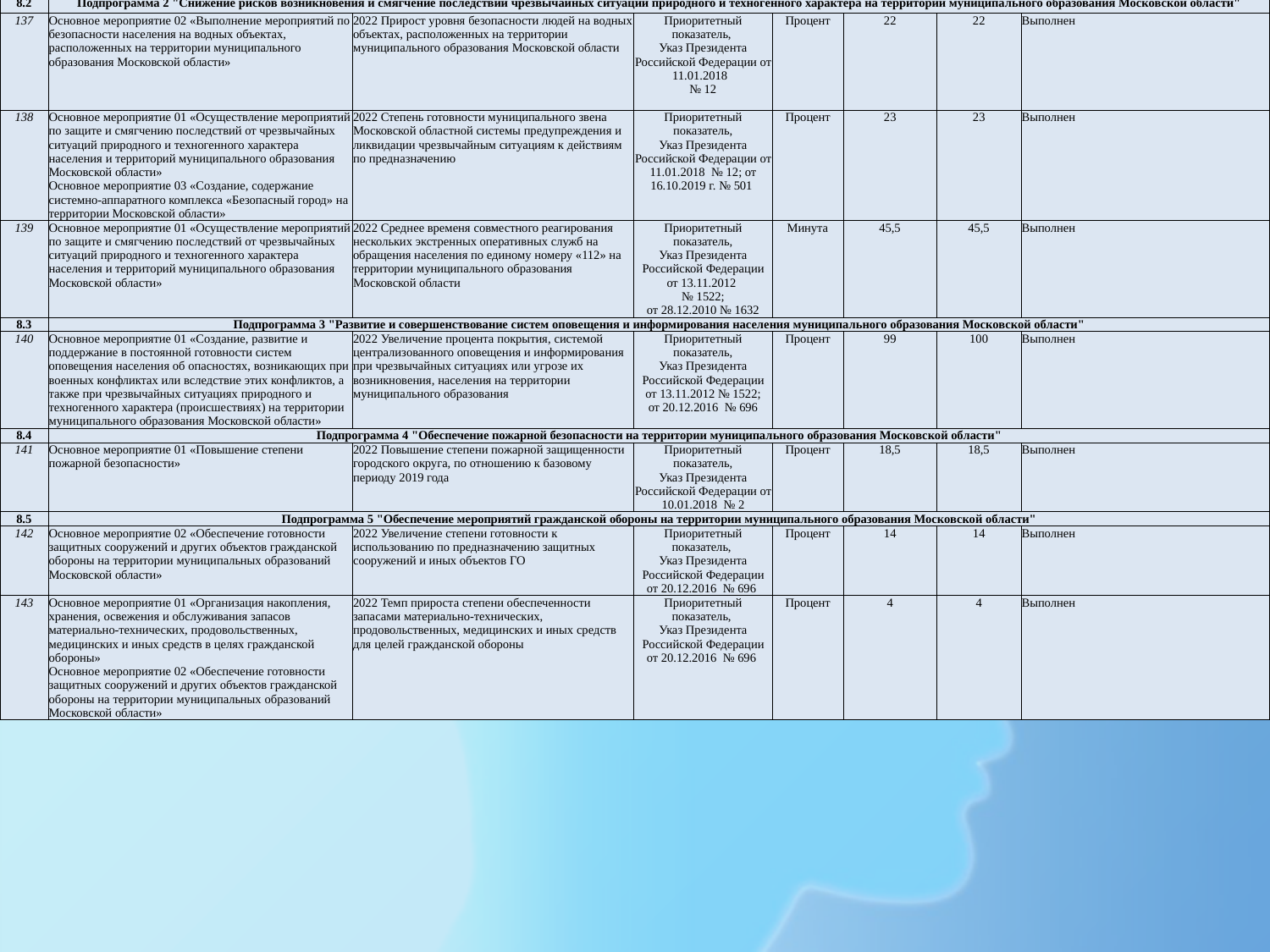

| 8.2 | Подпрограмма 2 "Снижение рисков возникновения и смягчение последствий чрезвычайных ситуаций природного и техногенного характера на территории муниципального образования Московской области" |  |  |  |  |  |  |
| --- | --- | --- | --- | --- | --- | --- | --- |
| 137 | Основное мероприятие 02 «Выполнение мероприятий по безопасности населения на водных объектах, расположенных на территории муниципального образования Московской области» | 2022 Прирост уровня безопасности людей на водных объектах, расположенных на территории муниципального образования Московской области | Приоритетный показатель, Указ Президента Российской Федерации от 11.01.2018 № 12 | Процент | 22 | 22 | Выполнен |
| 138 | Основное мероприятие 01 «Осуществление мероприятий по защите и смягчению последствий от чрезвычайных ситуаций природного и техногенного характера населения и территорий муниципального образования Московской области» Основное мероприятие 03 «Создание, содержание системно-аппаратного комплекса «Безопасный город» на территории Московской области» | 2022 Степень готовности муниципального звена Московской областной системы предупреждения и ликвидации чрезвычайным ситуациям к действиям по предназначению | Приоритетный показатель, Указ Президента Российской Федерации от 11.01.2018 № 12; от 16.10.2019 г. № 501 | Процент | 23 | 23 | Выполнен |
| 139 | Основное мероприятие 01 «Осуществление мероприятий по защите и смягчению последствий от чрезвычайных ситуаций природного и техногенного характера населения и территорий муниципального образования Московской области» | 2022 Среднее временя совместного реагирования нескольких экстренных оперативных служб на обращения населения по единому номеру «112» на территории муниципального образования Московской области | Приоритетный показатель, Указ Президента Российской Федерации от 13.11.2012 № 1522; от 28.12.2010 № 1632 | Минута | 45,5 | 45,5 | Выполнен |
| 8.3 | Подпрограмма 3 "Развитие и совершенствование систем оповещения и информирования населения муниципального образования Московской области" |  |  |  |  |  |  |
| 140 | Основное мероприятие 01 «Создание, развитие и поддержание в постоянной готовности систем оповещения населения об опасностях, возникающих при военных конфликтах или вследствие этих конфликтов, а также при чрезвычайных ситуациях природного и техногенного характера (происшествиях) на территории муниципального образования Московской области» | 2022 Увеличение процента покрытия, системой централизованного оповещения и информирования при чрезвычайных ситуациях или угрозе их возникновения, населения на территории муниципального образования | Приоритетный показатель, Указ Президента Российской Федерации от 13.11.2012 № 1522; от 20.12.2016 № 696 | Процент | 99 | 100 | Выполнен |
| 8.4 | Подпрограмма 4 "Обеспечение пожарной безопасности на территории муниципального образования Московской области" |  |  |  |  |  |  |
| 141 | Основное мероприятие 01 «Повышение степени пожарной безопасности» | 2022 Повышение степени пожарной защищенности городского округа, по отношению к базовому периоду 2019 года | Приоритетный показатель, Указ Президента Российской Федерации от 10.01.2018 № 2 | Процент | 18,5 | 18,5 | Выполнен |
| 8.5 | Подпрограмма 5 "Обеспечение мероприятий гражданской обороны на территории муниципального образования Московской области" |  |  |  |  |  |  |
| 142 | Основное мероприятие 02 «Обеспечение готовности защитных сооружений и других объектов гражданской обороны на территории муниципальных образований Московской области» | 2022 Увеличение степени готовности к использованию по предназначению защитных сооружений и иных объектов ГО | Приоритетный показатель, Указ Президента Российской Федерации от 20.12.2016 № 696 | Процент | 14 | 14 | Выполнен |
| 143 | Основное мероприятие 01 «Организация накопления, хранения, освежения и обслуживания запасов материально-технических, продовольственных, медицинских и иных средств в целях гражданской обороны» Основное мероприятие 02 «Обеспечение готовности защитных сооружений и других объектов гражданской обороны на территории муниципальных образований Московской области» | 2022 Темп прироста степени обеспеченности запасами материально-технических, продовольственных, медицинских и иных средств для целей гражданской обороны | Приоритетный показатель, Указ Президента Российской Федерации от 20.12.2016 № 696 | Процент | 4 | 4 | Выполнен |